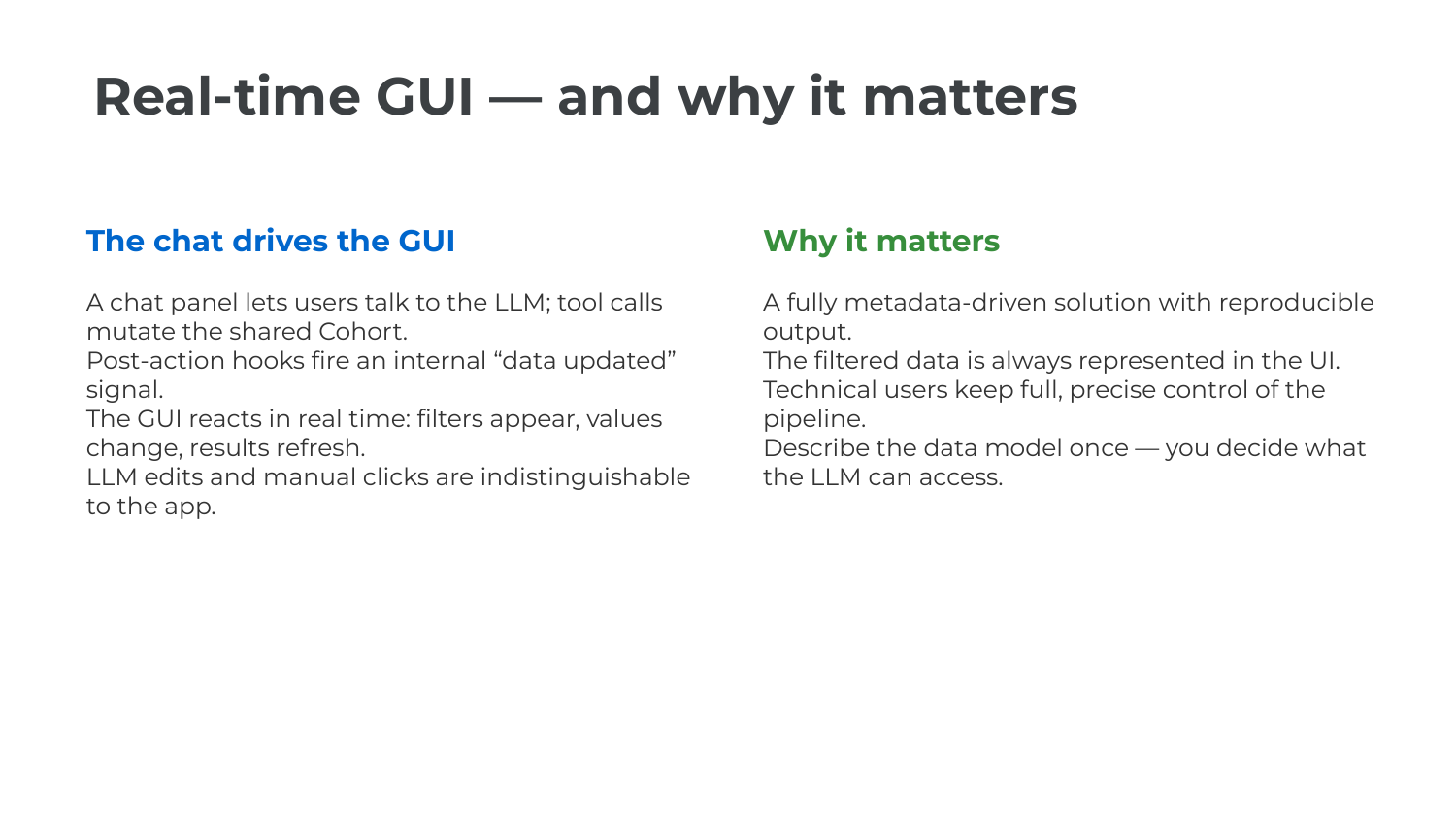

Real-time GUI — and why it matters
The chat drives the GUI

A chat panel lets users talk to the LLM; tool calls mutate the shared Cohort.
Post-action hooks fire an internal “data updated” signal.
The GUI reacts in real time: filters appear, values change, results refresh.
LLM edits and manual clicks are indistinguishable to the app.
Why it matters

A fully metadata-driven solution with reproducible output.
The filtered data is always represented in the UI.
Technical users keep full, precise control of the pipeline.
Describe the data model once — you decide what the LLM can access.